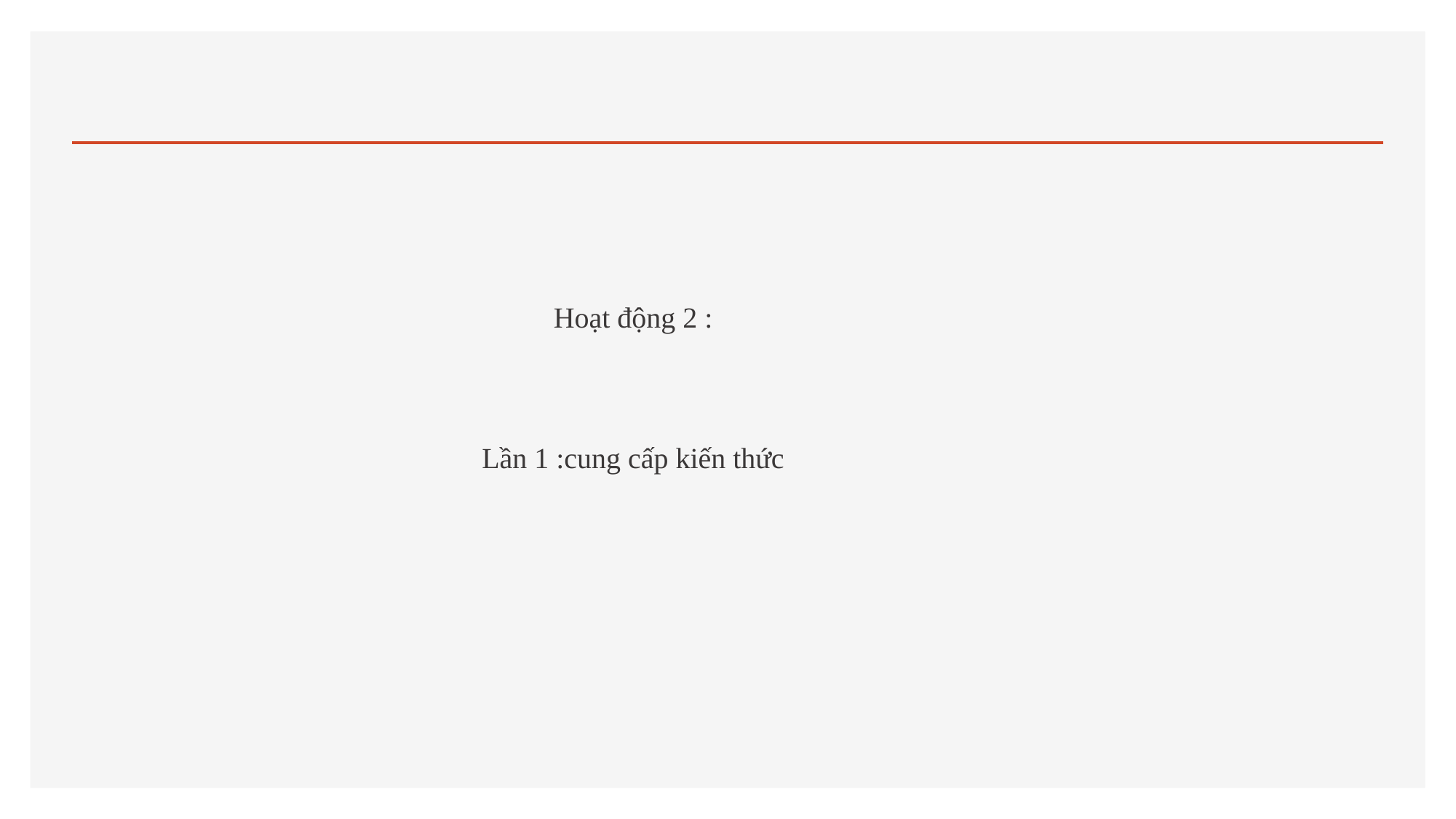

# Hoạt động 2 :
Lần 1 :cung cấp kiến thức